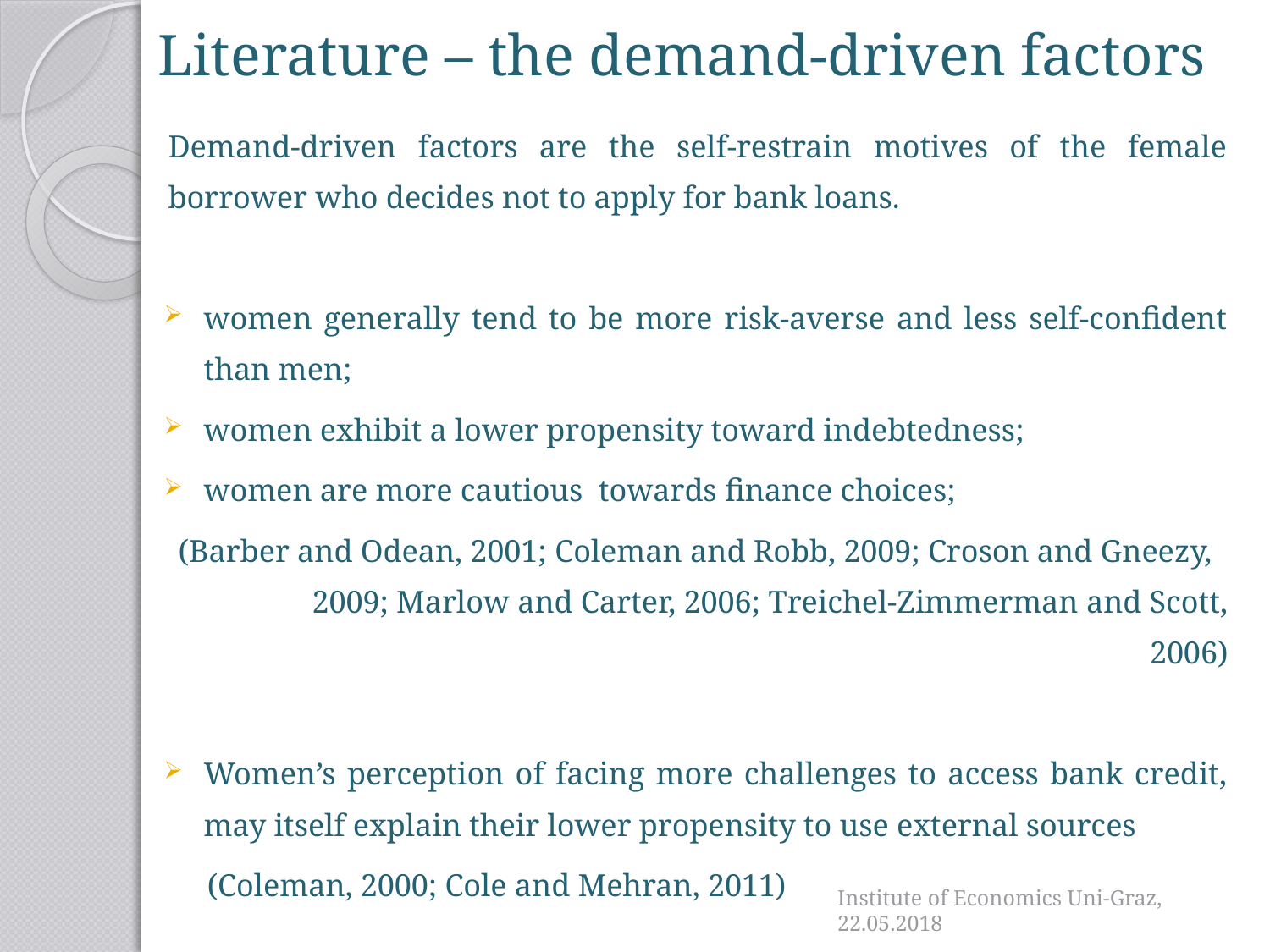

# Literature – the demand-driven factors
Demand-driven factors are the self-restrain motives of the female borrower who decides not to apply for bank loans.

women generally tend to be more risk-averse and less self-confident than men;
women exhibit a lower propensity toward indebtedness;
women are more cautious  towards finance choices;
 (Barber and Odean, 2001; Coleman and Robb, 2009; Croson and Gneezy,              2009; Marlow and Carter, 2006; Treichel-Zimmerman and Scott, 2006)

Women’s perception of facing more challenges to access bank credit, may itself explain their lower propensity to use external sources
     (Coleman, 2000; Cole and Mehran, 2011)
Institute of Economics Uni-Graz, 22.05.2018